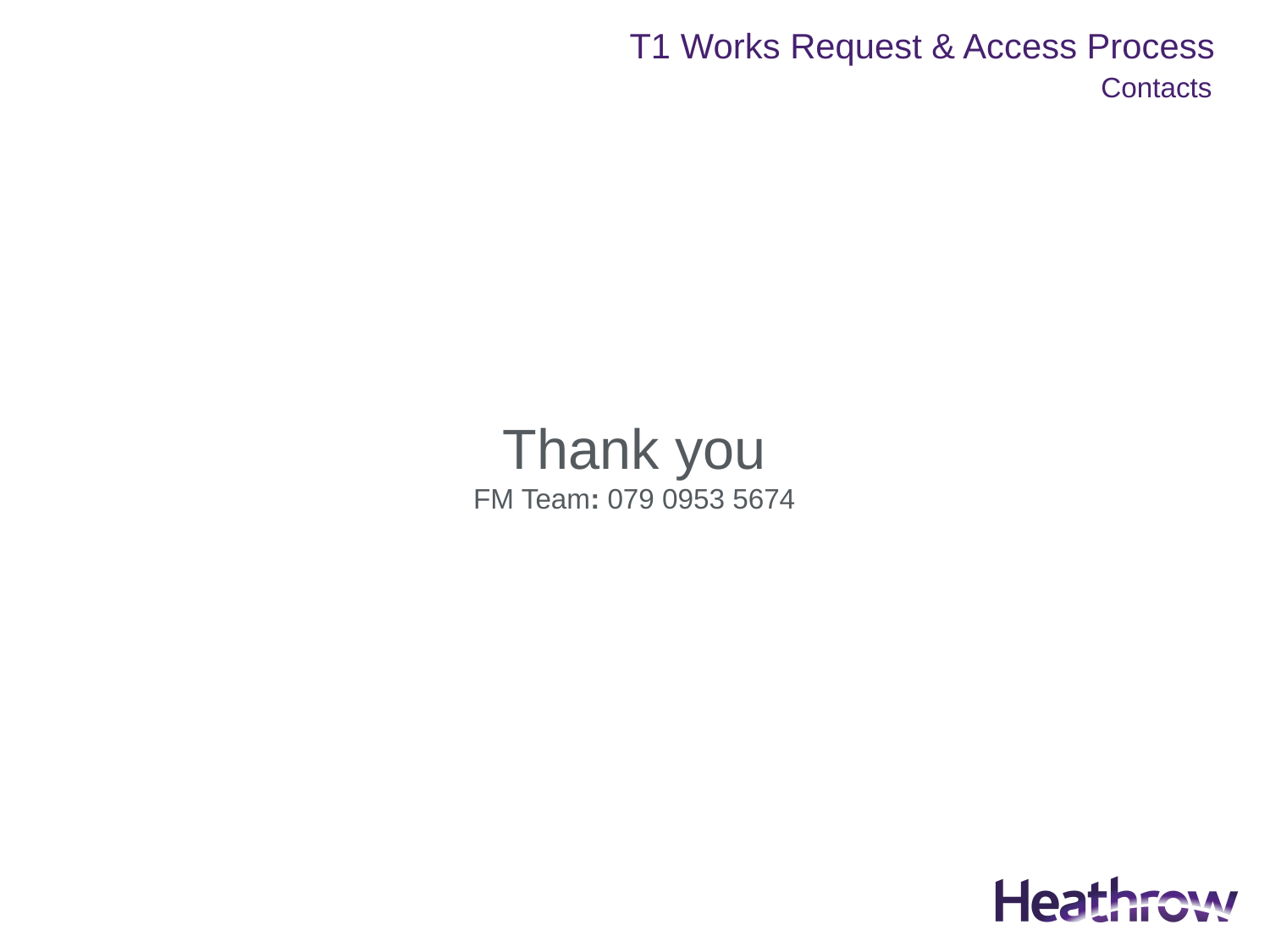

# Contacts
Thank you
FM Team: 079 0953 5674